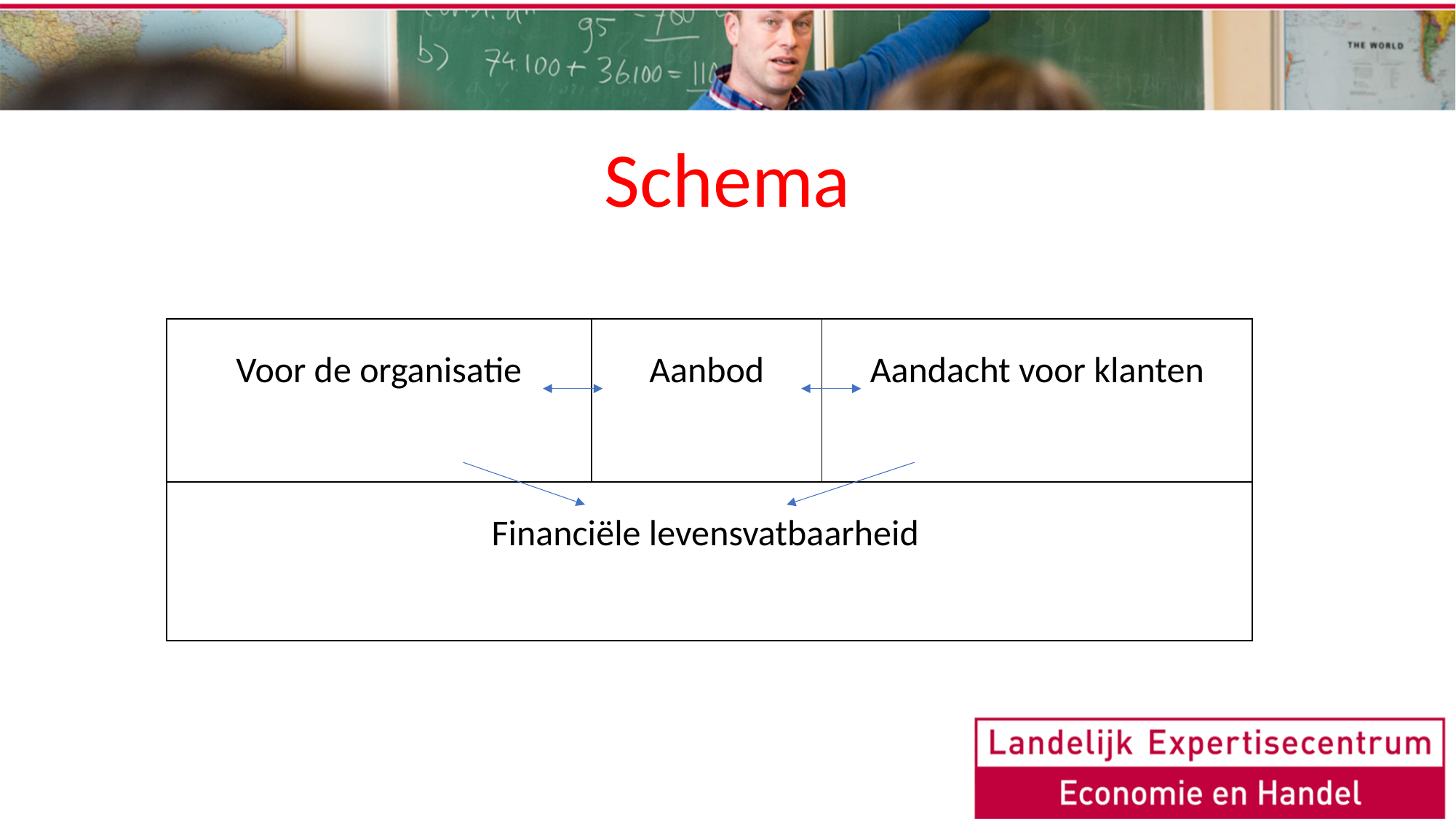

# Schema

| Voor de organisatie | Aanbod | Aandacht voor klanten |
| --- | --- | --- |
| Financiële levensvatbaarheid |  |  |